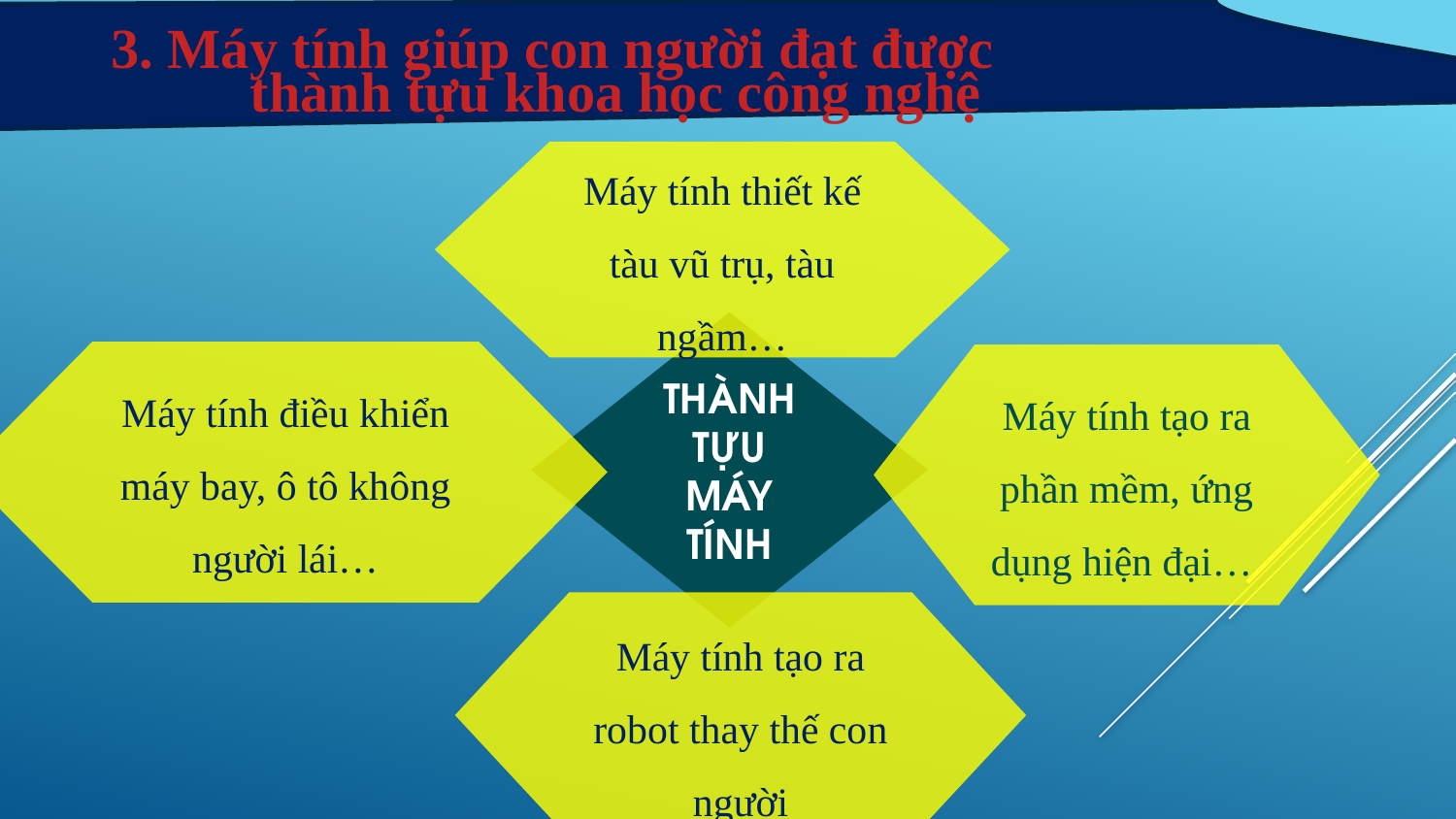

3. Máy tính giúp con người đạt được

thành tựu khoa học công nghệ
Máy tính thiết kế tàu vũ trụ, tàu ngầm…
THÀNH TỰU MÁY TÍNH
Máy tính điều khiển máy bay, ô tô không người lái…
Máy tính tạo ra phần mềm, ứng dụng hiện đại…
Máy tính tạo ra robot thay thế con người